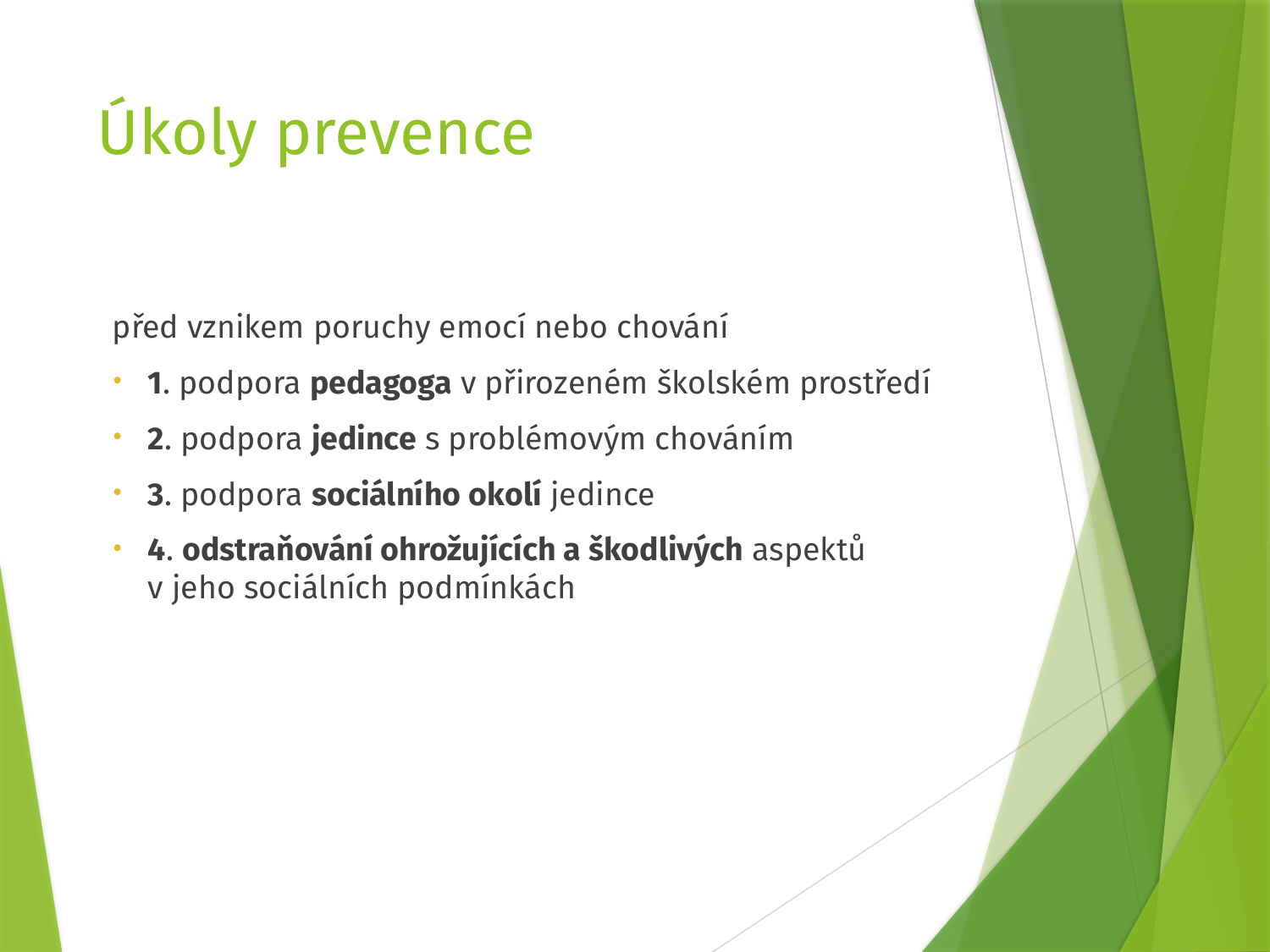

# Úkoly prevence
před vznikem poruchy emocí nebo chování
1. podpora pedagoga v přirozeném školském prostředí
2. podpora jedince s problémovým chováním
3. podpora sociálního okolí jedince
4. odstraňování ohrožujících a škodlivých aspektů v jeho sociálních podmínkách